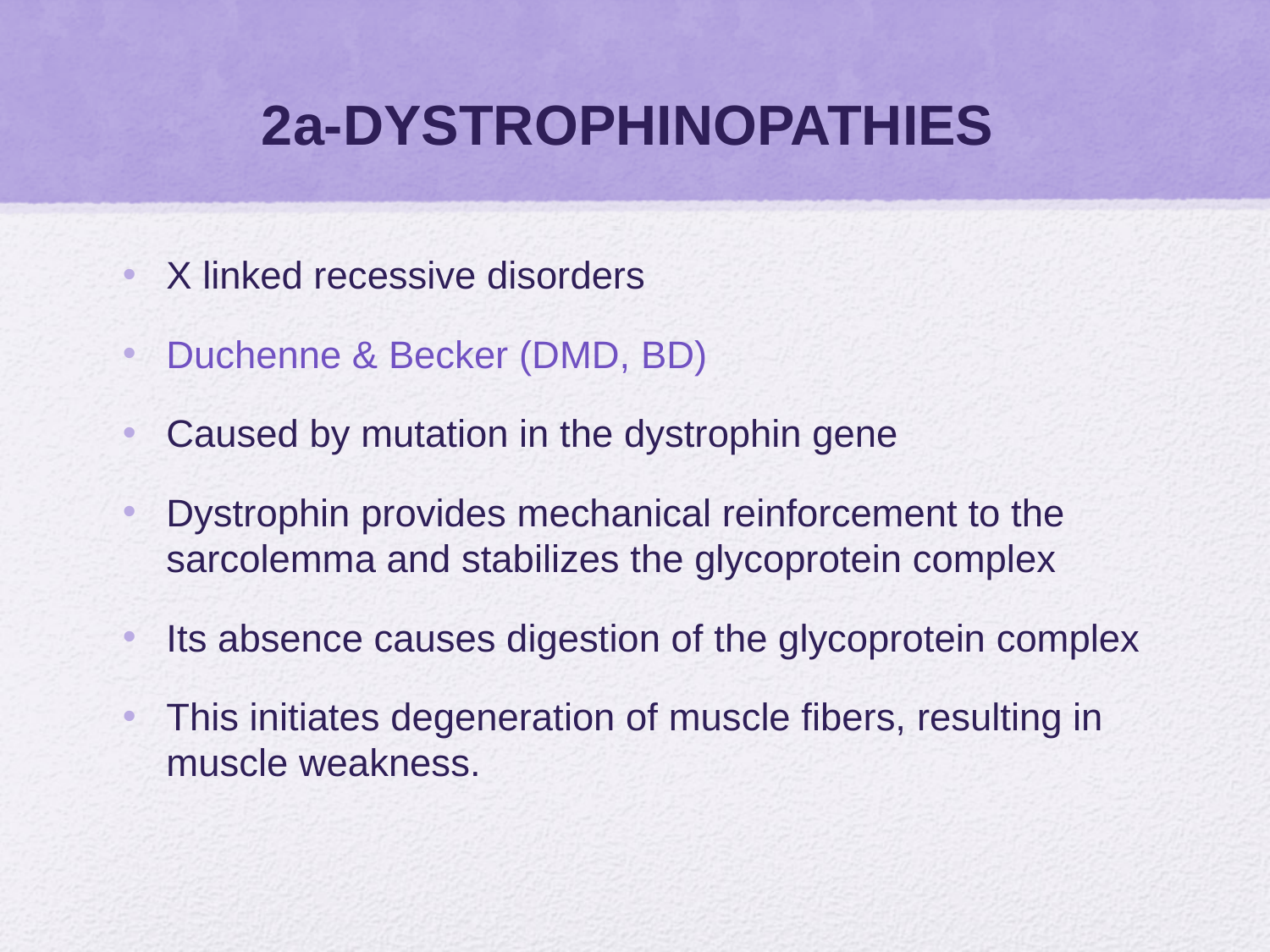

# 2a-DYSTROPHINOPATHIES
X linked recessive disorders
Duchenne & Becker (DMD, BD)
Caused by mutation in the dystrophin gene
Dystrophin provides mechanical reinforcement to the sarcolemma and stabilizes the glycoprotein complex
Its absence causes digestion of the glycoprotein complex
This initiates degeneration of muscle fibers, resulting in muscle weakness.